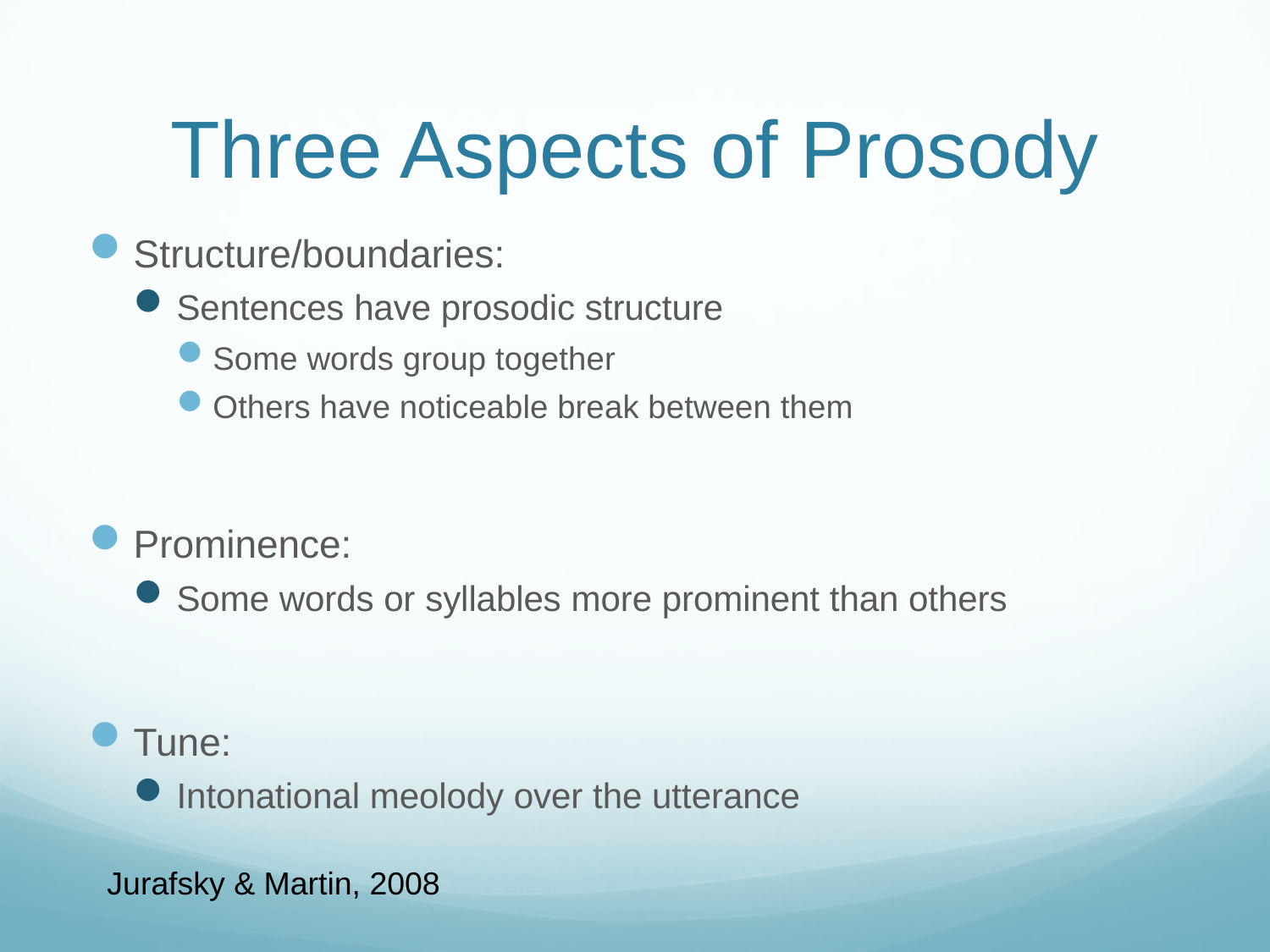

# Three Aspects of Prosody
Structure/boundaries:
Sentences have prosodic structure
Some words group together
Others have noticeable break between them

Prominence:
Some words or syllables more prominent than others

Tune:
Intonational meolody over the utterance

Jurafsky & Martin, 2008